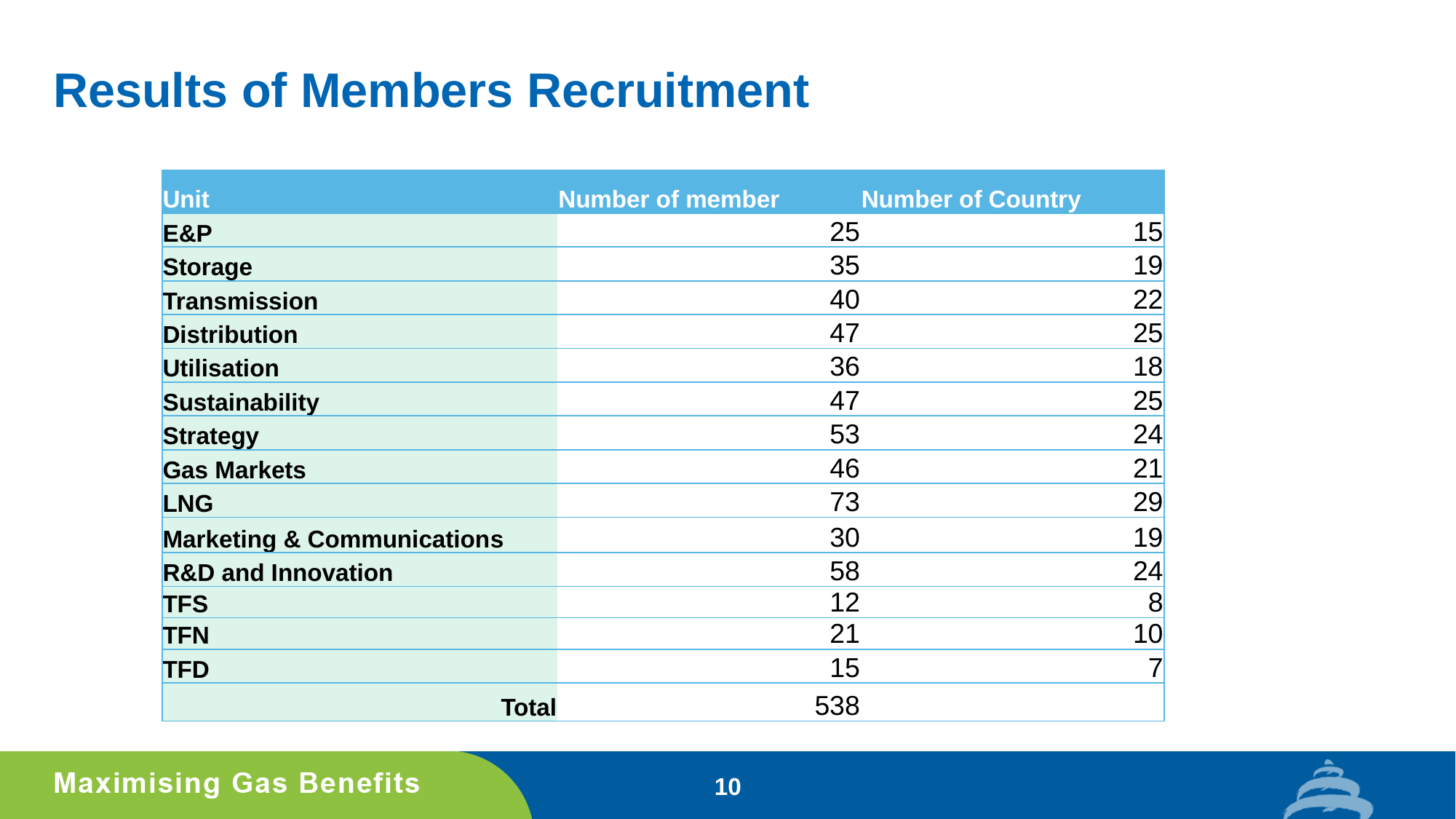

# Results of Members Recruitment
| Unit | Number of member | Number of Country |
| --- | --- | --- |
| E&P | 25 | 15 |
| Storage | 35 | 19 |
| Transmission | 40 | 22 |
| Distribution | 47 | 25 |
| Utilisation | 36 | 18 |
| Sustainability | 47 | 25 |
| Strategy | 53 | 24 |
| Gas Markets | 46 | 21 |
| LNG | 73 | 29 |
| Marketing & Communications | 30 | 19 |
| R&D and Innovation | 58 | 24 |
| TFS | 12 | 8 |
| TFN | 21 | 10 |
| TFD | 15 | 7 |
| Total | 538 |  |
10